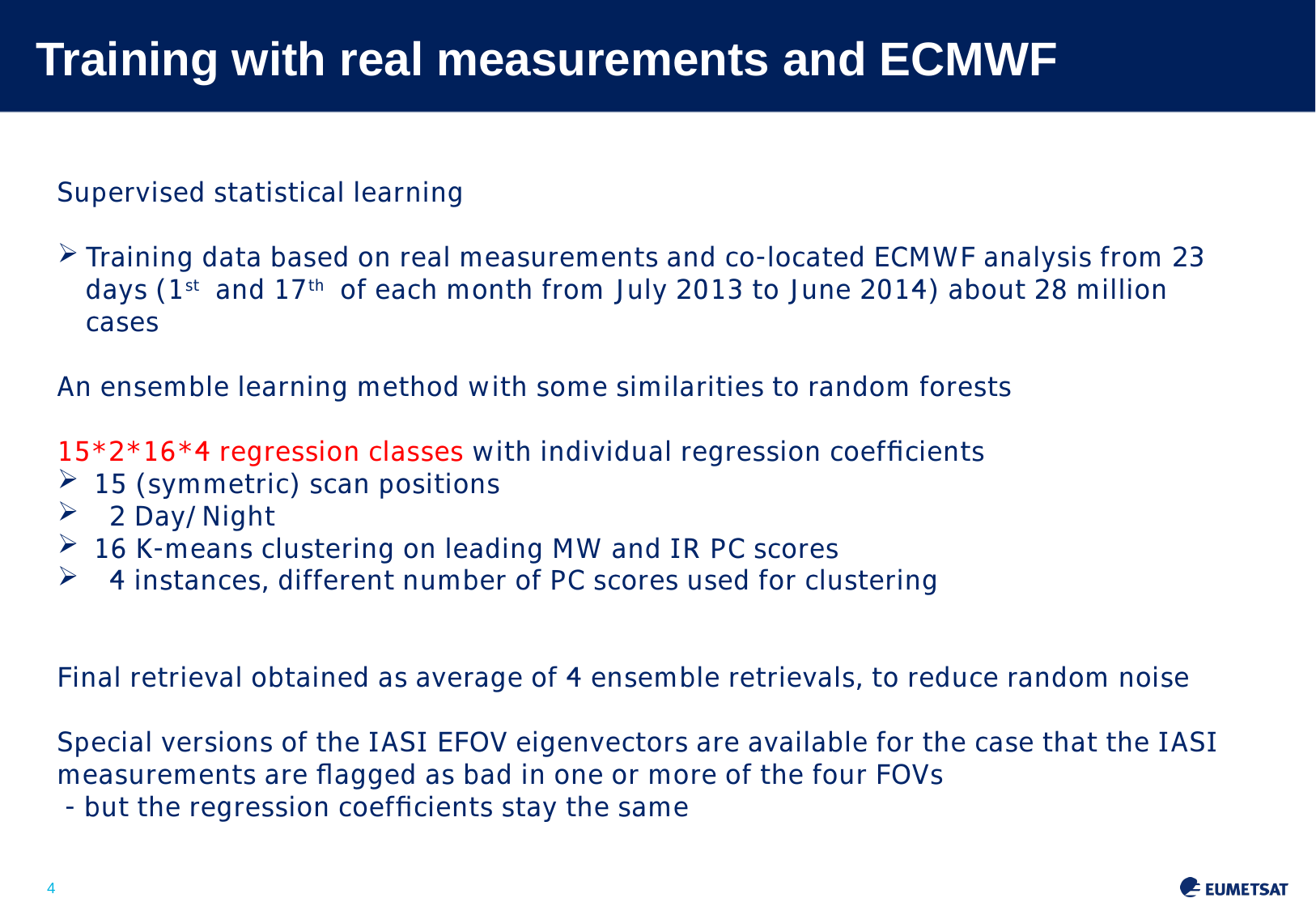

# Training with real measurements and ECMWF
Supervised statistical learning

Training data based on real measurements and co-located ECMWF analysis from 23 days (1st  and 17th  of each month from July 2013 to June 2014) about 28 million cases
An ensemble learning method with some similarities to random forests
15*2*16*4 regression classes with individual regression coefficients
 15 (symmetric) scan positions
   2 Day/Night
 16 K-means clustering on leading MW and IR PC scores
   4 instances, different number of PC scores used for clustering

Final retrieval obtained as average of 4 ensemble retrievals, to reduce random noise

Special versions of the IASI EFOV eigenvectors are available for the case that the IASI measurements are flagged as bad in one or more of the four FOVs
 - but the regression coefficients stay the same
Slide: 4